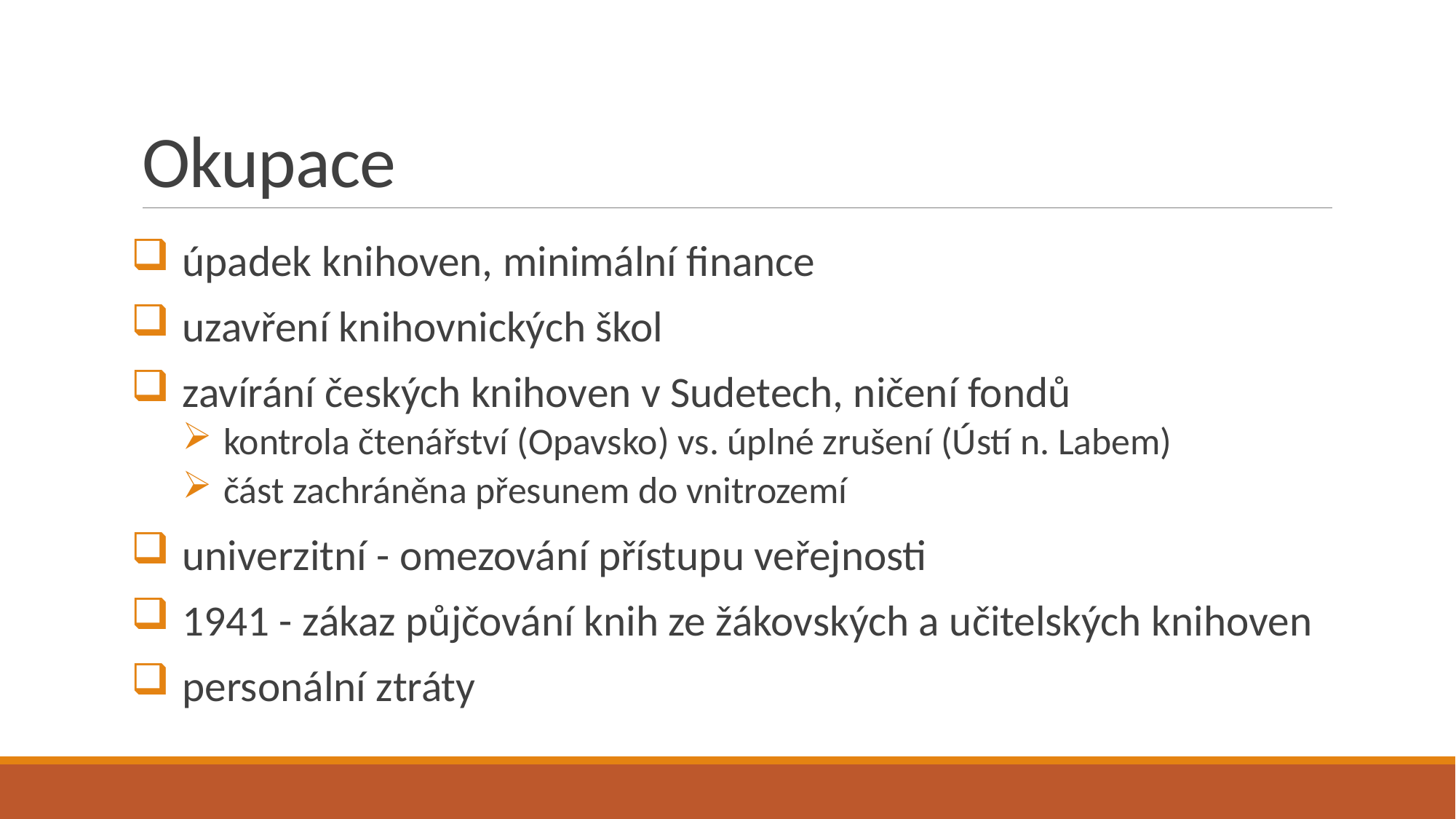

# Okupace
úpadek knihoven, minimální finance
uzavření knihovnických škol
zavírání českých knihoven v Sudetech, ničení fondů
kontrola čtenářství (Opavsko) vs. úplné zrušení (Ústí n. Labem)
část zachráněna přesunem do vnitrozemí
univerzitní - omezování přístupu veřejnosti
1941 - zákaz půjčování knih ze žákovských a učitelských knihoven
personální ztráty